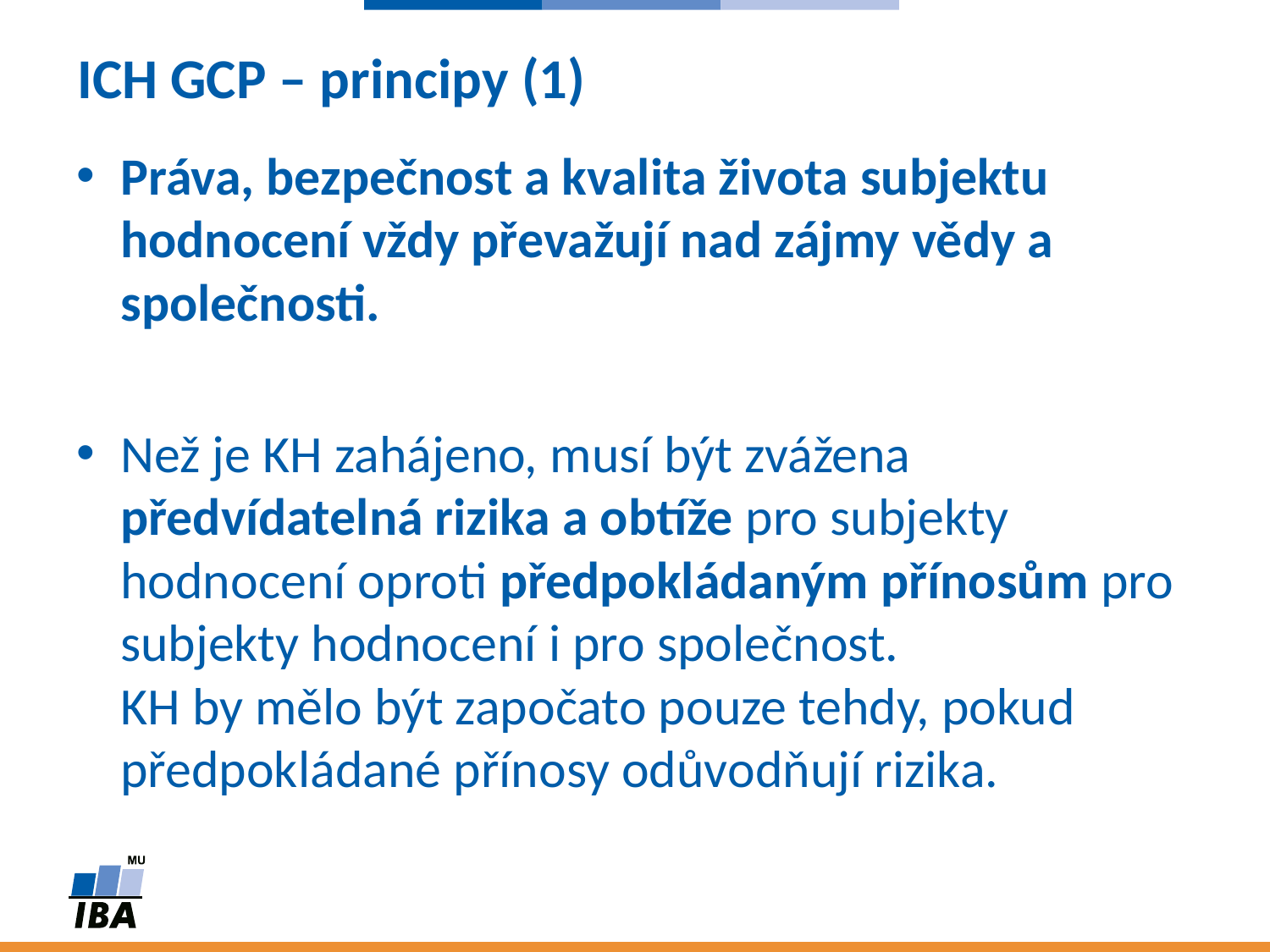

# ICH GCP – principy (1)
Práva, bezpečnost a kvalita života subjektu hodnocení vždy převažují nad zájmy vědy a společnosti.

Než je KH zahájeno, musí být zvážena předvídatelná rizika a obtíže pro subjekty hodnocení oproti předpokládaným přínosům pro subjekty hodnocení i pro společnost.
KH by mělo být započato pouze tehdy, pokud předpokládané přínosy odůvodňují rizika.